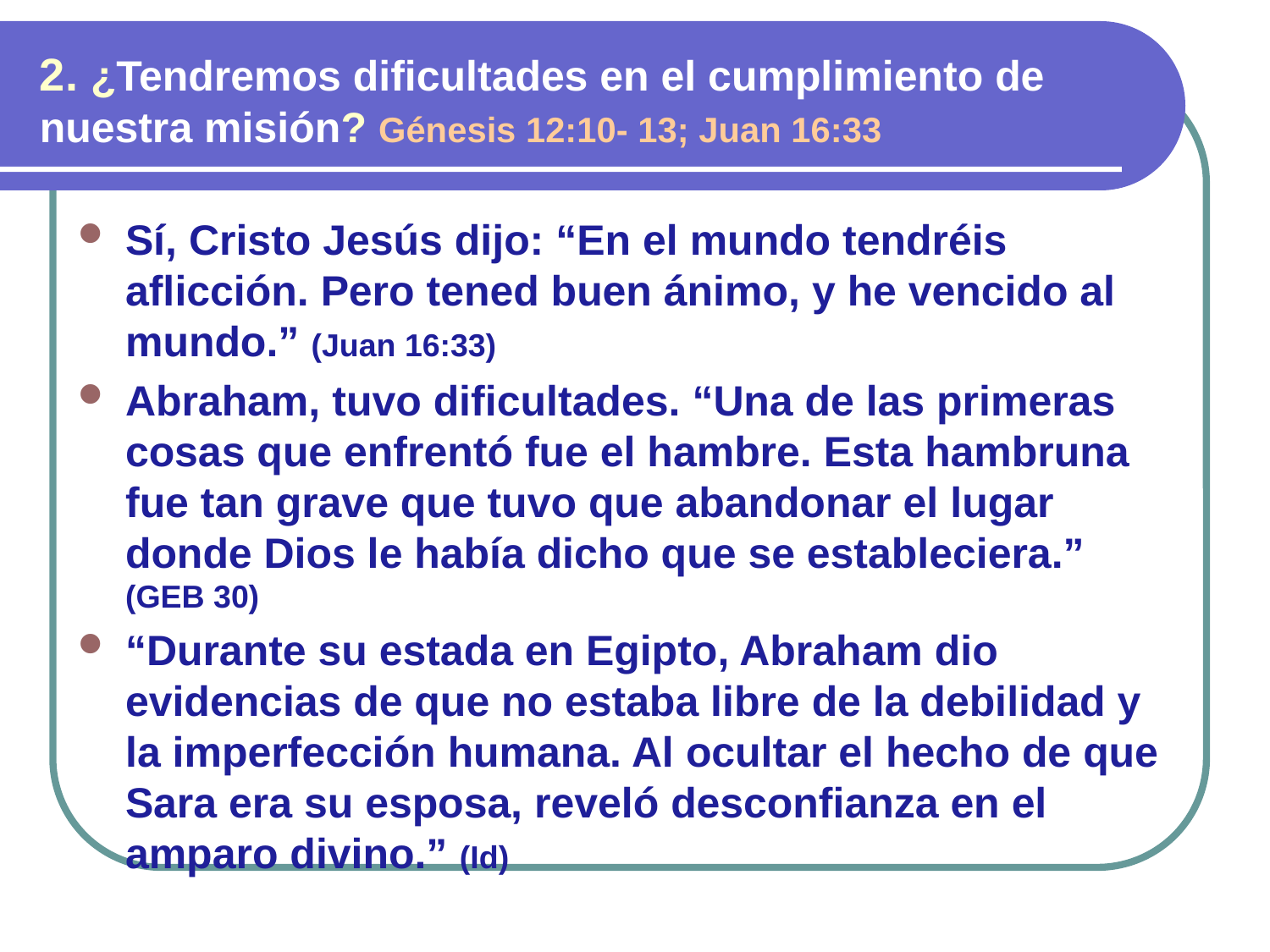

2. ¿Tendremos dificultades en el cumplimiento de nuestra misión? Génesis 12:10- 13; Juan 16:33
Sí, Cristo Jesús dijo: “En el mundo tendréis aflicción. Pero tened buen ánimo, y he vencido al mundo.” (Juan 16:33)
Abraham, tuvo dificultades. “Una de las primeras cosas que enfrentó fue el hambre. Esta hambruna fue tan grave que tuvo que abandonar el lugar donde Dios le había dicho que se estableciera.” (GEB 30)
“Durante su estada en Egipto, Abraham dio evidencias de que no estaba libre de la debilidad y la imperfección humana. Al ocultar el hecho de que Sara era su esposa, reveló desconfianza en el amparo divino.” (Id)